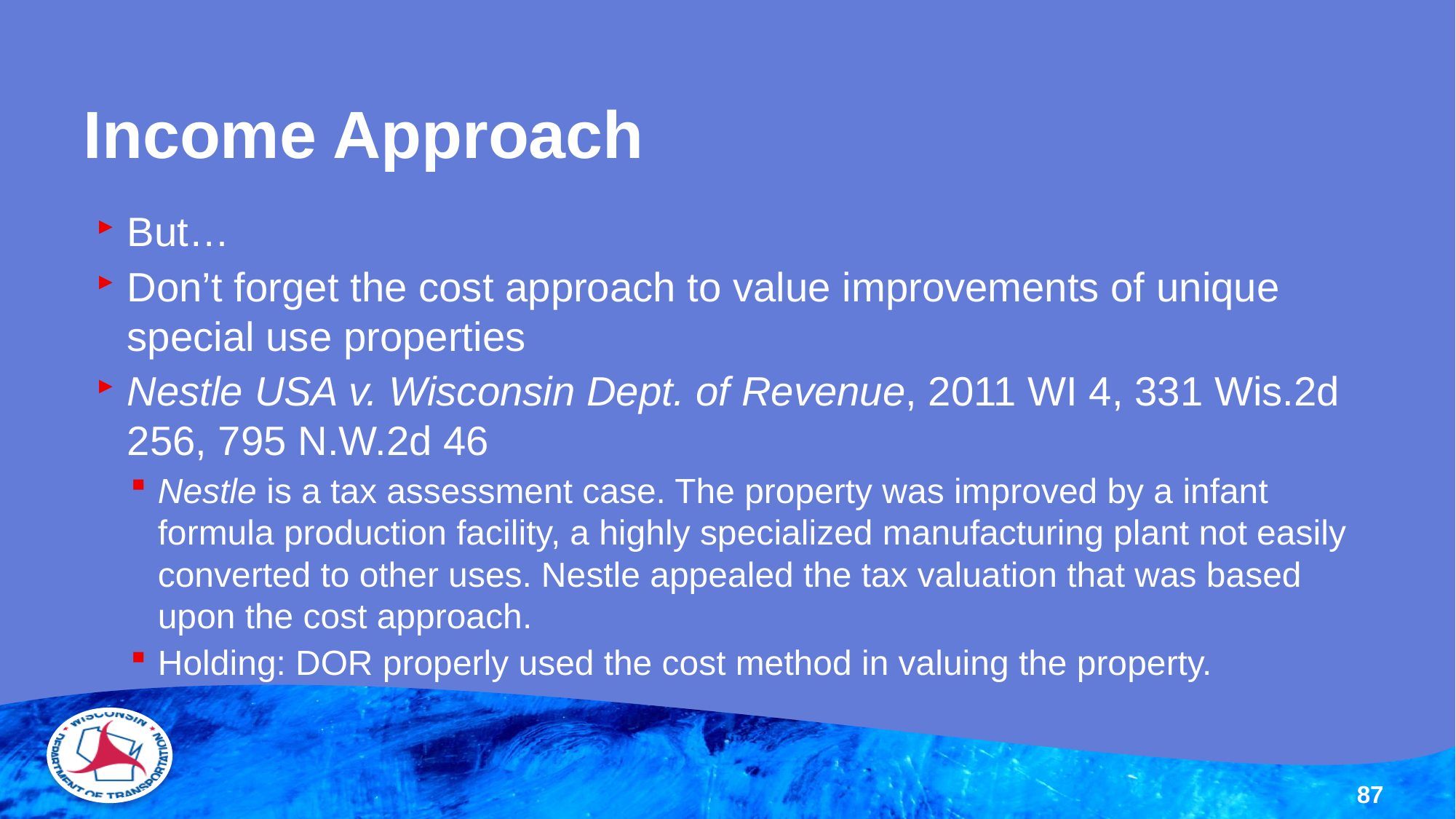

# Income Approach
But…
Don’t forget the cost approach to value improvements of unique special use properties
Nestle USA v. Wisconsin Dept. of Revenue, 2011 WI 4, 331 Wis.2d 256, 795 N.W.2d 46
Nestle is a tax assessment case. The property was improved by a infant formula production facility, a highly specialized manufacturing plant not easily converted to other uses. Nestle appealed the tax valuation that was based upon the cost approach.
Holding: DOR properly used the cost method in valuing the property.
87